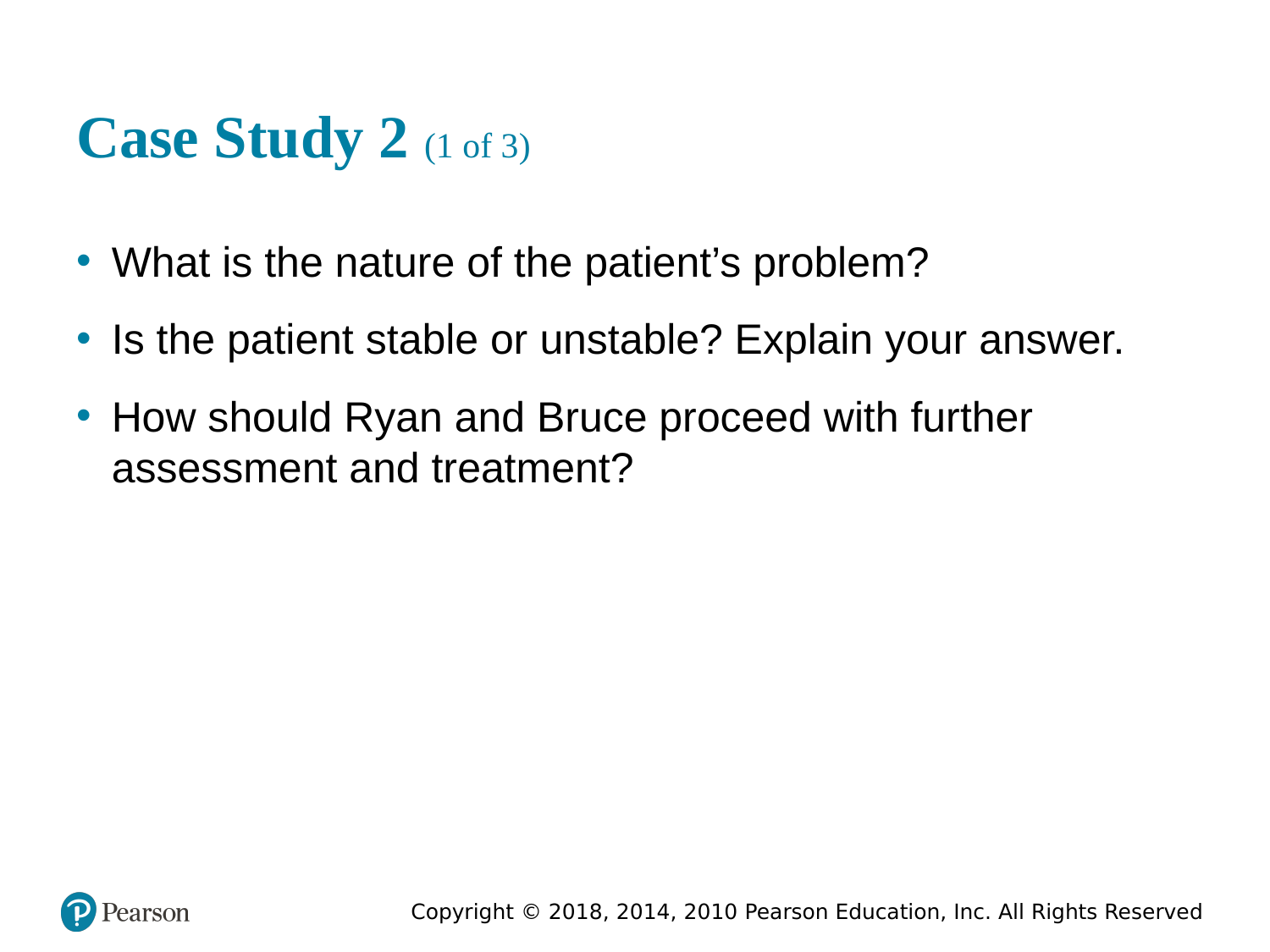

# Case Study 2 (1 of 3)
What is the nature of the patient’s problem?
Is the patient stable or unstable? Explain your answer.
How should Ryan and Bruce proceed with further assessment and treatment?